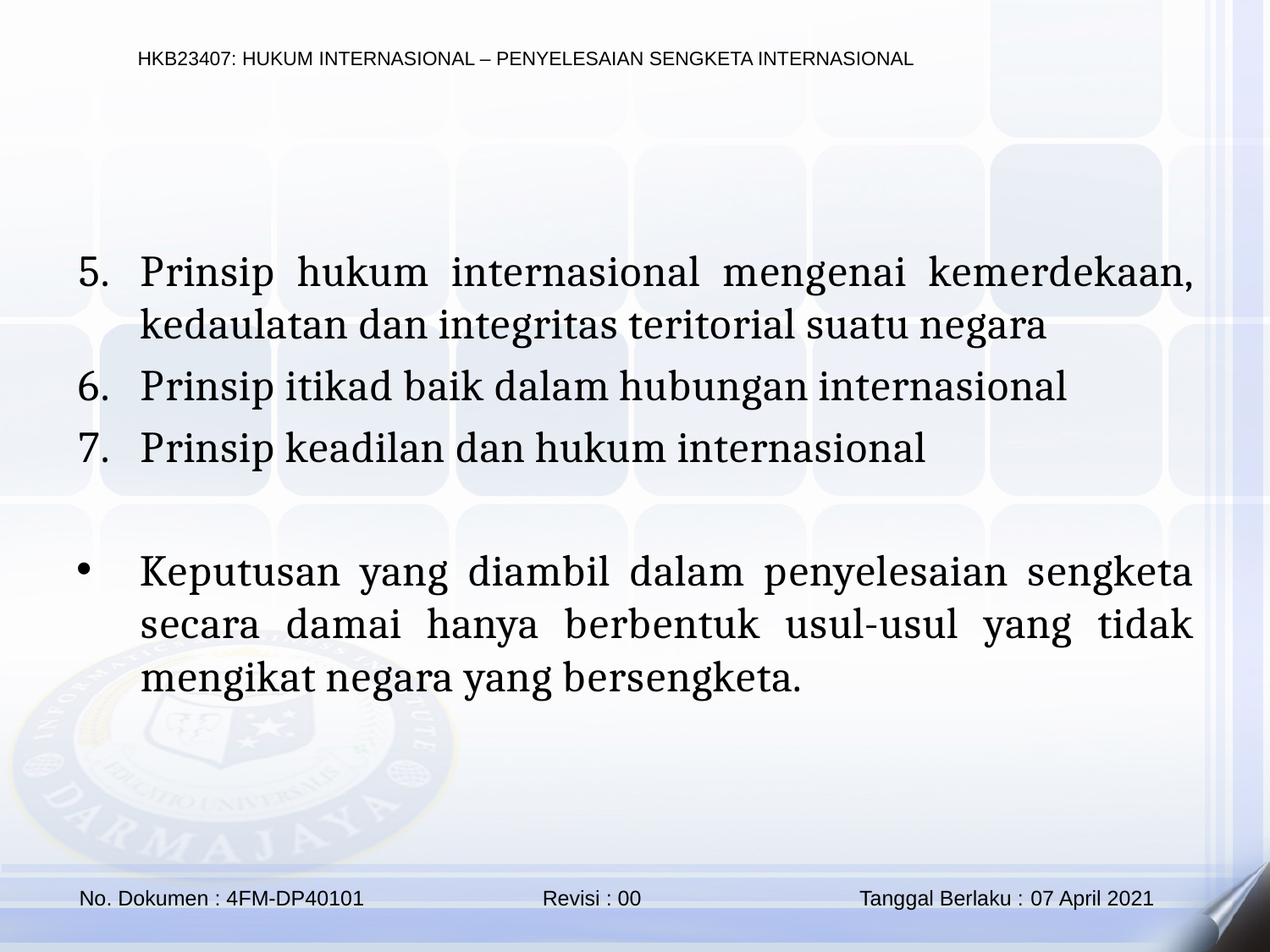

Prinsip hukum internasional mengenai kemerdekaan, kedaulatan dan integritas teritorial suatu negara
Prinsip itikad baik dalam hubungan internasional
Prinsip keadilan dan hukum internasional

Keputusan yang diambil dalam penyelesaian sengketa secara damai hanya berbentuk usul-usul yang tidak mengikat negara yang bersengketa.